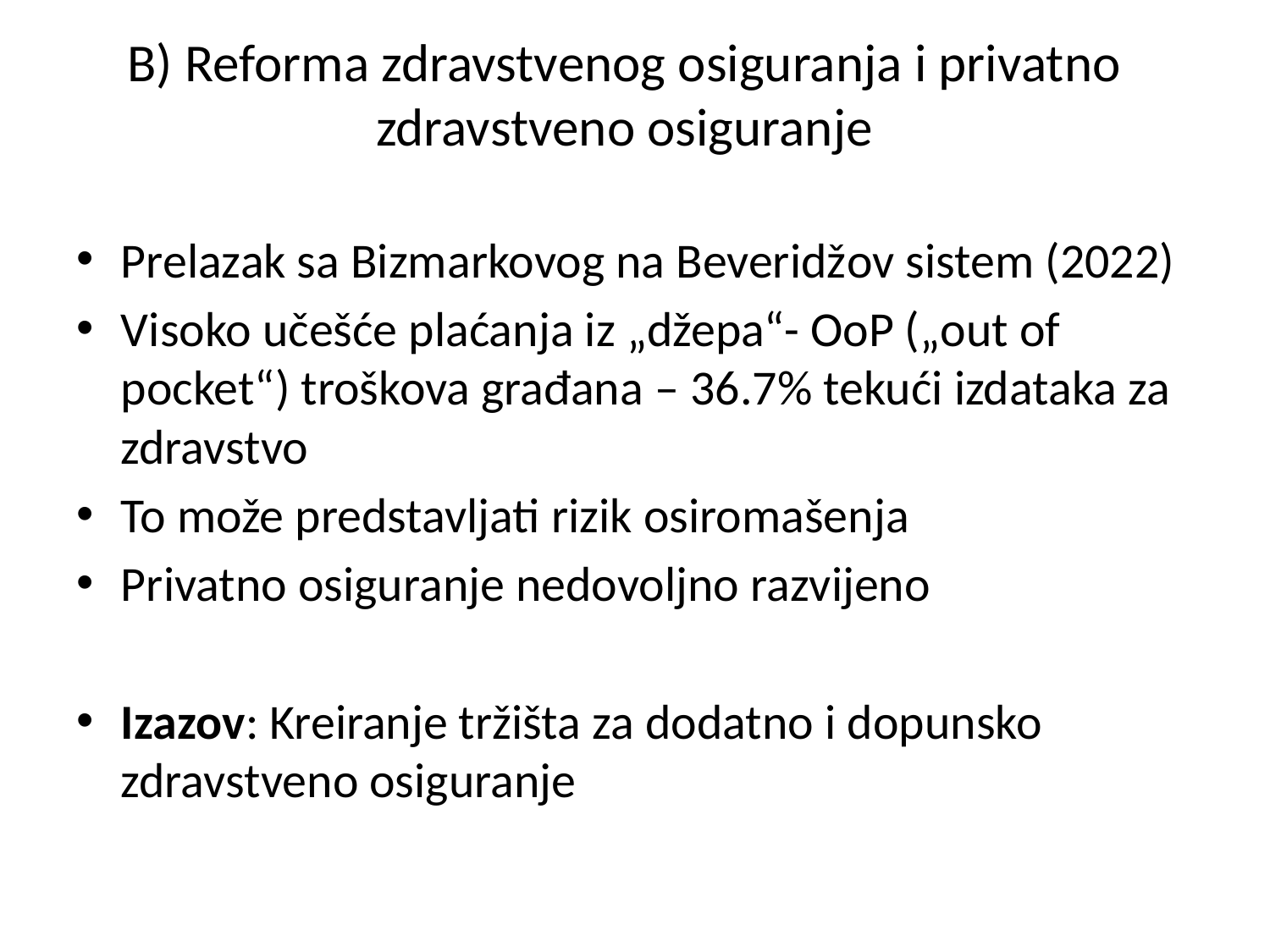

# B) Reforma zdravstvenog osiguranja i privatno zdravstveno osiguranje
Prelazak sa Bizmarkovog na Beveridžov sistem (2022)
Visoko učešće plaćanja iz „džepa“- OoP („out of pocket“) troškova građana – 36.7% tekući izdataka za zdravstvo
To može predstavljati rizik osiromašenja
Privatno osiguranje nedovoljno razvijeno

Izazov: Kreiranje tržišta za dodatno i dopunsko zdravstveno osiguranje